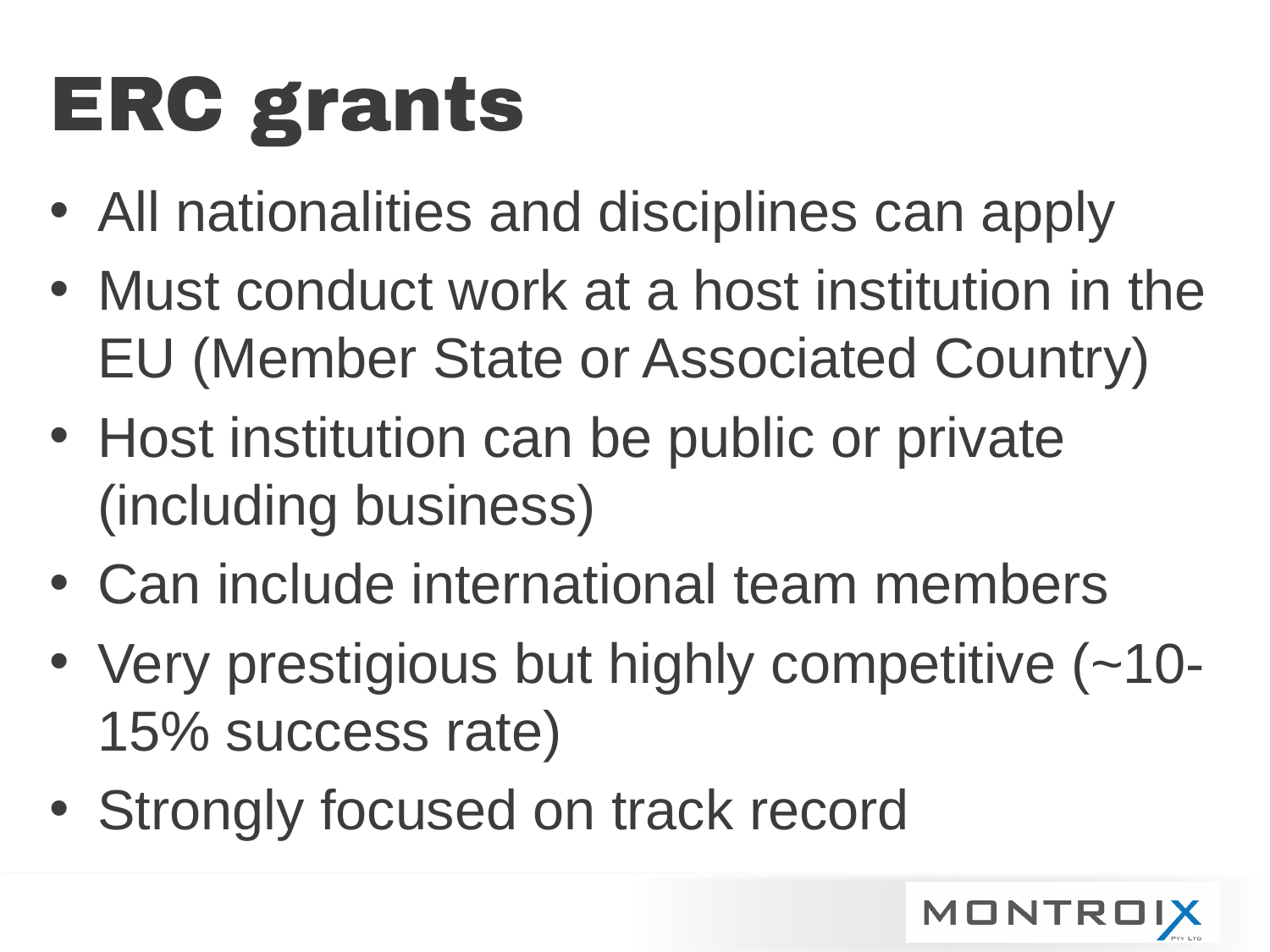

# ERC grants
All nationalities and disciplines can apply
Must conduct work at a host institution in the EU (Member State or Associated Country)
Host institution can be public or private (including business)
Can include international team members
Very prestigious but highly competitive (~10-15% success rate)
Strongly focused on track record
13 March 2013
5